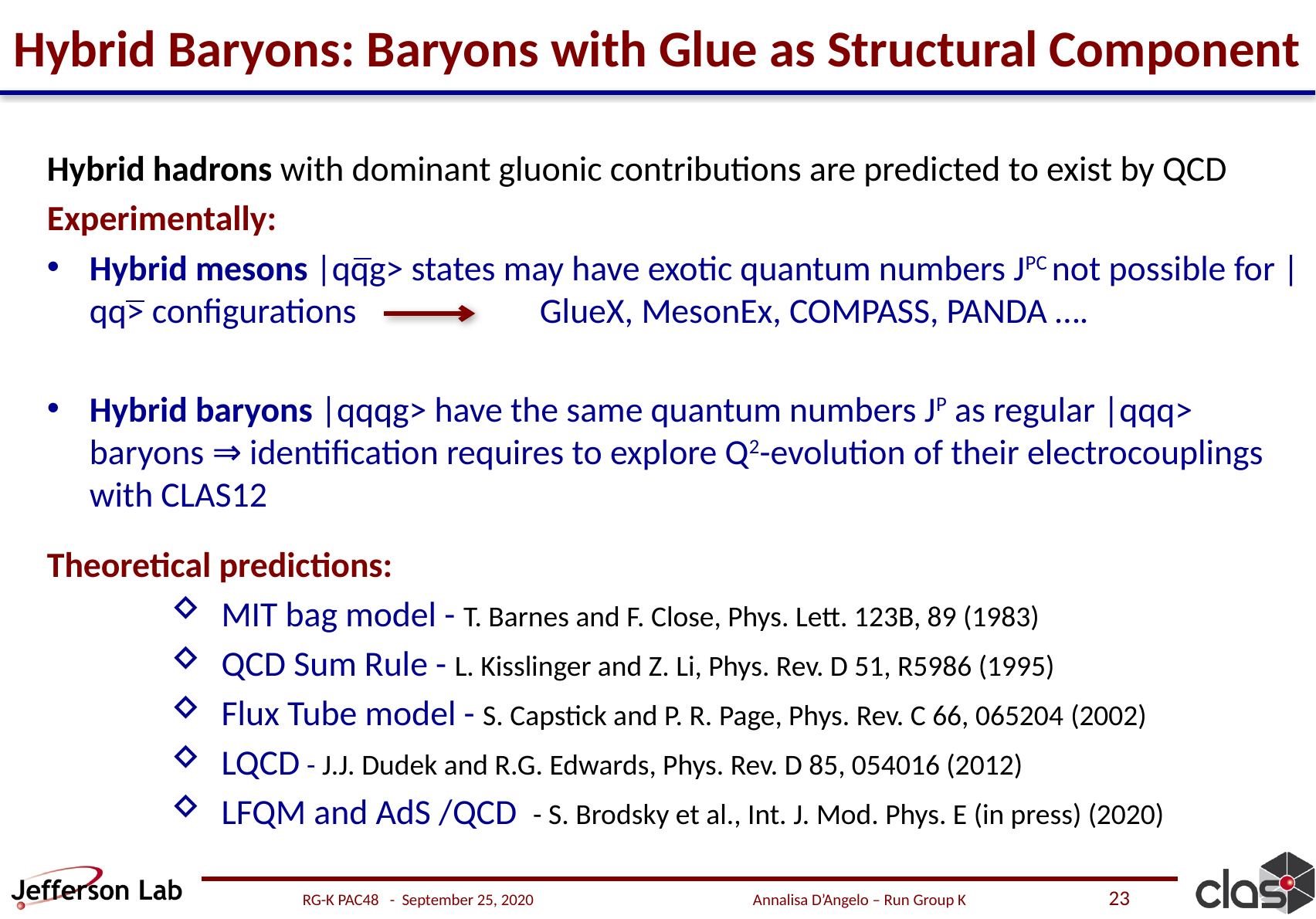

# Hybrid Baryons: Baryons with Glue as Structural Component
Hybrid hadrons with dominant gluonic contributions are predicted to exist by QCD
Experimentally:
Hybrid mesons |qqg> states may have exotic quantum numbers JPC not possible for |qq> configurations 	             GlueX, MesonEx, COMPASS, PANDA ….

Hybrid baryons |qqqg> have the same quantum numbers JP as regular |qqq> baryons ⇒ identification requires to explore Q2-evolution of their electrocouplings with CLAS12
Theoretical predictions:
 MIT bag model - T. Barnes and F. Close, Phys. Lett. 123B, 89 (1983)
 QCD Sum Rule - L. Kisslinger and Z. Li, Phys. Rev. D 51, R5986 (1995)
 Flux Tube model - S. Capstick and P. R. Page, Phys. Rev. C 66, 065204 (2002)
 LQCD - J.J. Dudek and R.G. Edwards, Phys. Rev. D 85, 054016 (2012)
 LFQM and AdS /QCD  - S. Brodsky et al., Int. J. Mod. Phys. E (in press) (2020)

RG-K PAC48   -  September 25, 2020                                                            Annalisa D’Angelo – Run Group K
23